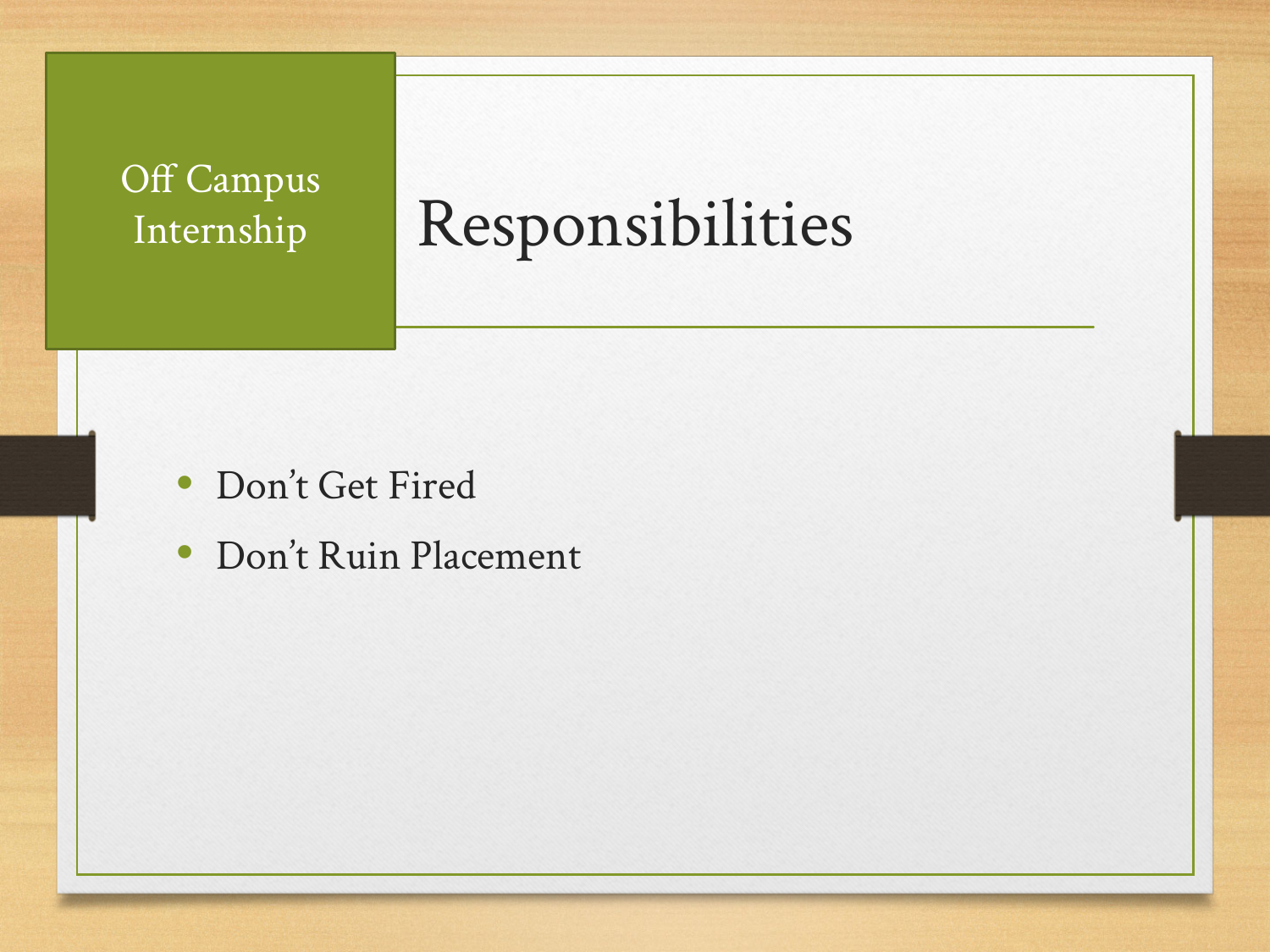

Off Campus Internship
# Responsibilities
Don’t Get Fired
Don’t Ruin Placement